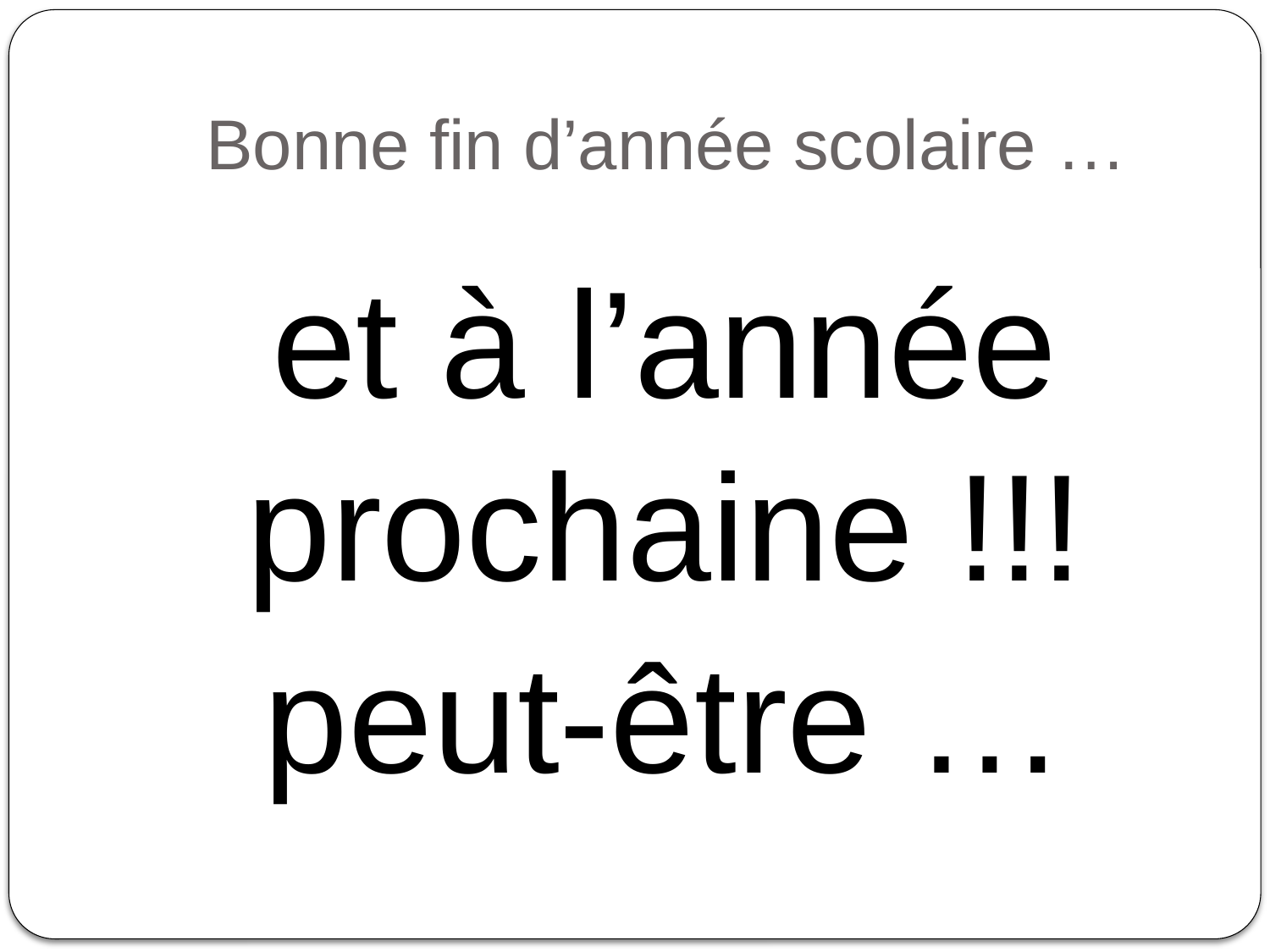

# Bonne fin d’année scolaire …

et à l’année prochaine !!!
peut-être …